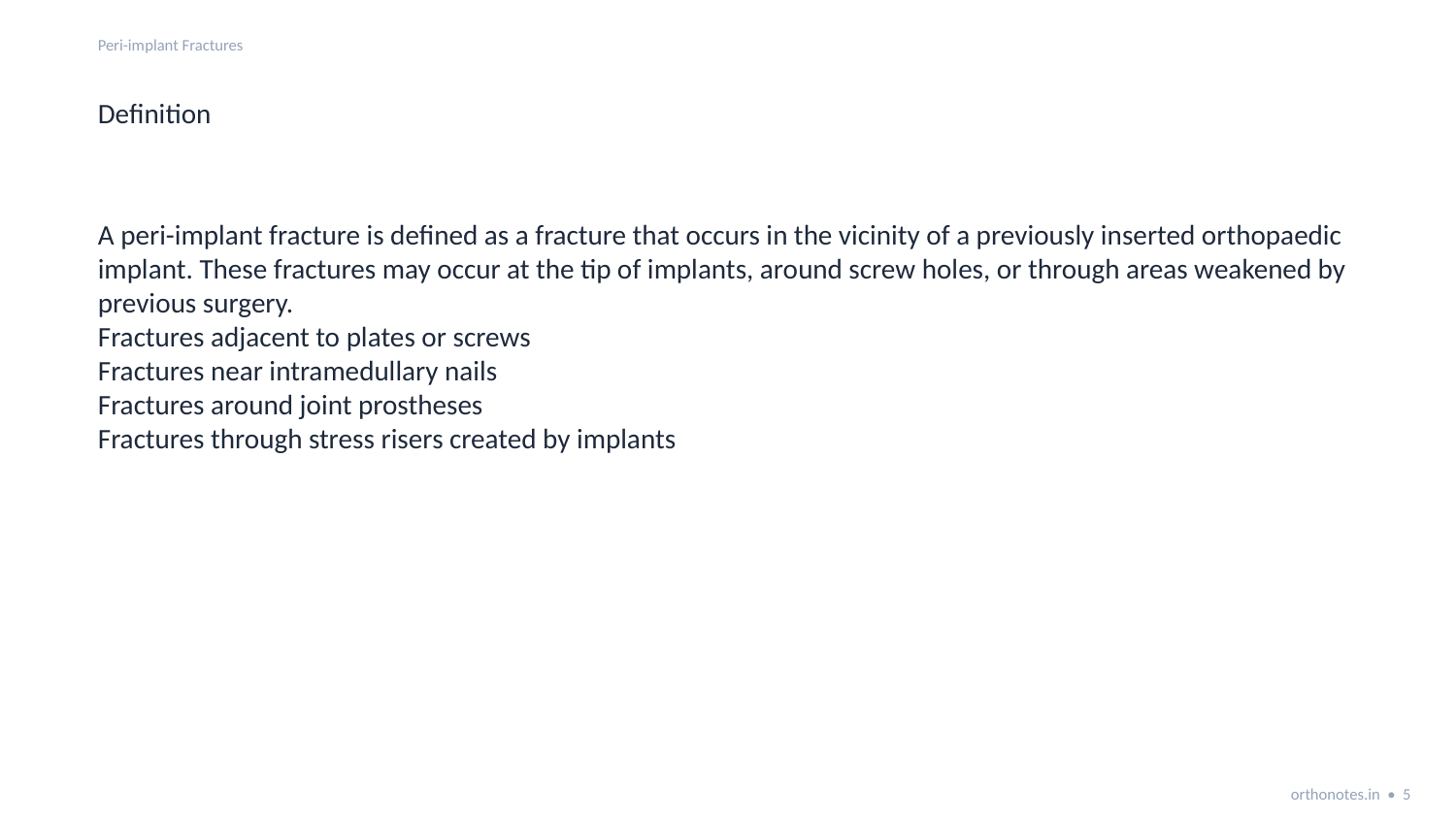

Peri-implant Fractures
Definition
A peri-implant fracture is defined as a fracture that occurs in the vicinity of a previously inserted orthopaedic implant. These fractures may occur at the tip of implants, around screw holes, or through areas weakened by previous surgery.
Fractures adjacent to plates or screws
Fractures near intramedullary nails
Fractures around joint prostheses
Fractures through stress risers created by implants
orthonotes.in  •  5